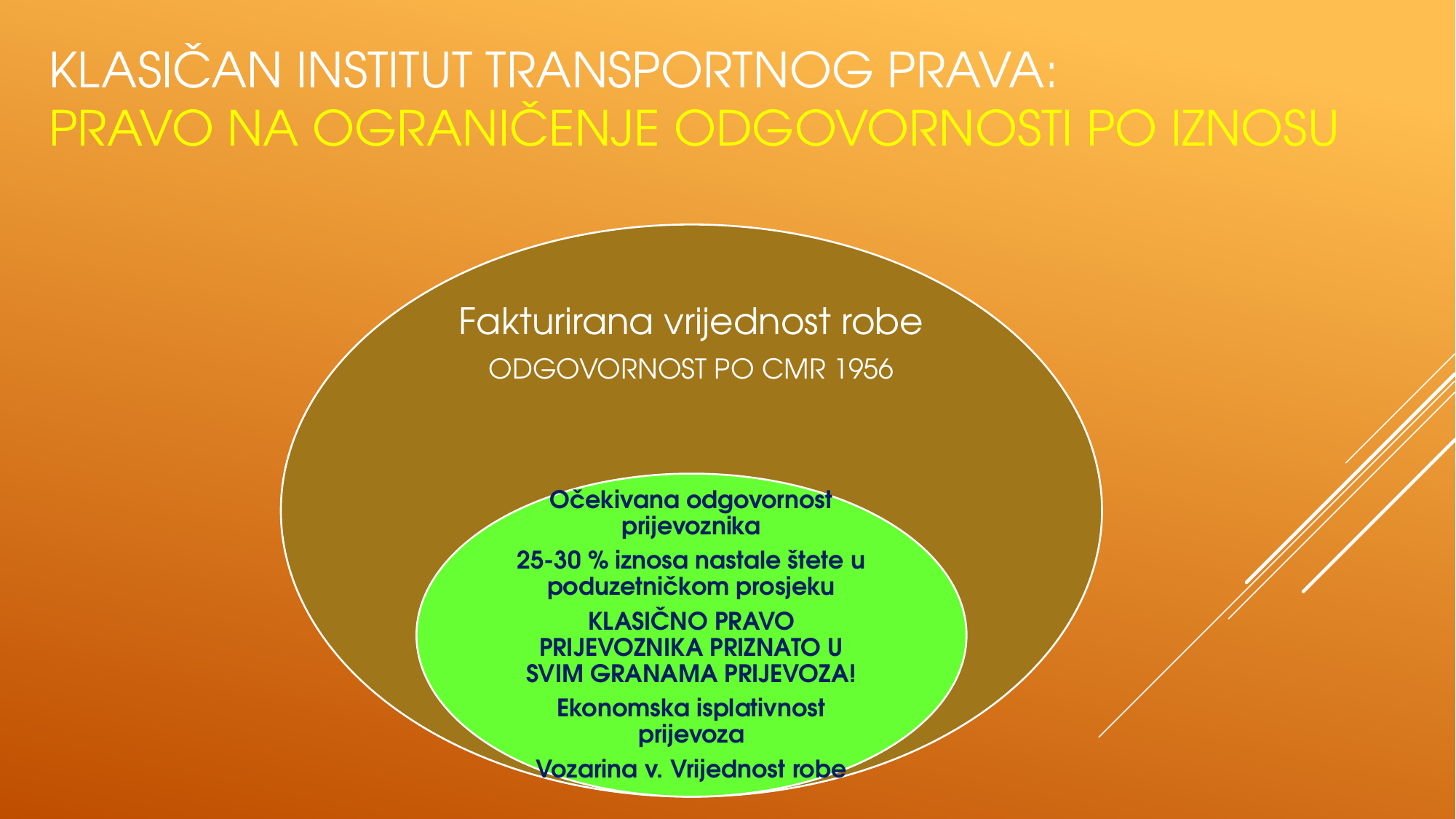

# KLASIČAN INSTITUT TRANSPORTNOG PRAVA: Pravo na ograničenje odgovornosti po iznosu

Fakturirana vrijednost robe
ODGOVORNOST PO CMR 1956
Očekivana odgovornost prijevoznika
25-30 % iznosa nastale štete u poduzetničkom prosjeku
KLASIČNO PRAVO PRIJEVOZNIKA PRIZNATO U SVIM GRANAMA PRIJEVOZA!
Ekonomska isplativnost prijevoza
Vozarina v. Vrijednost robe